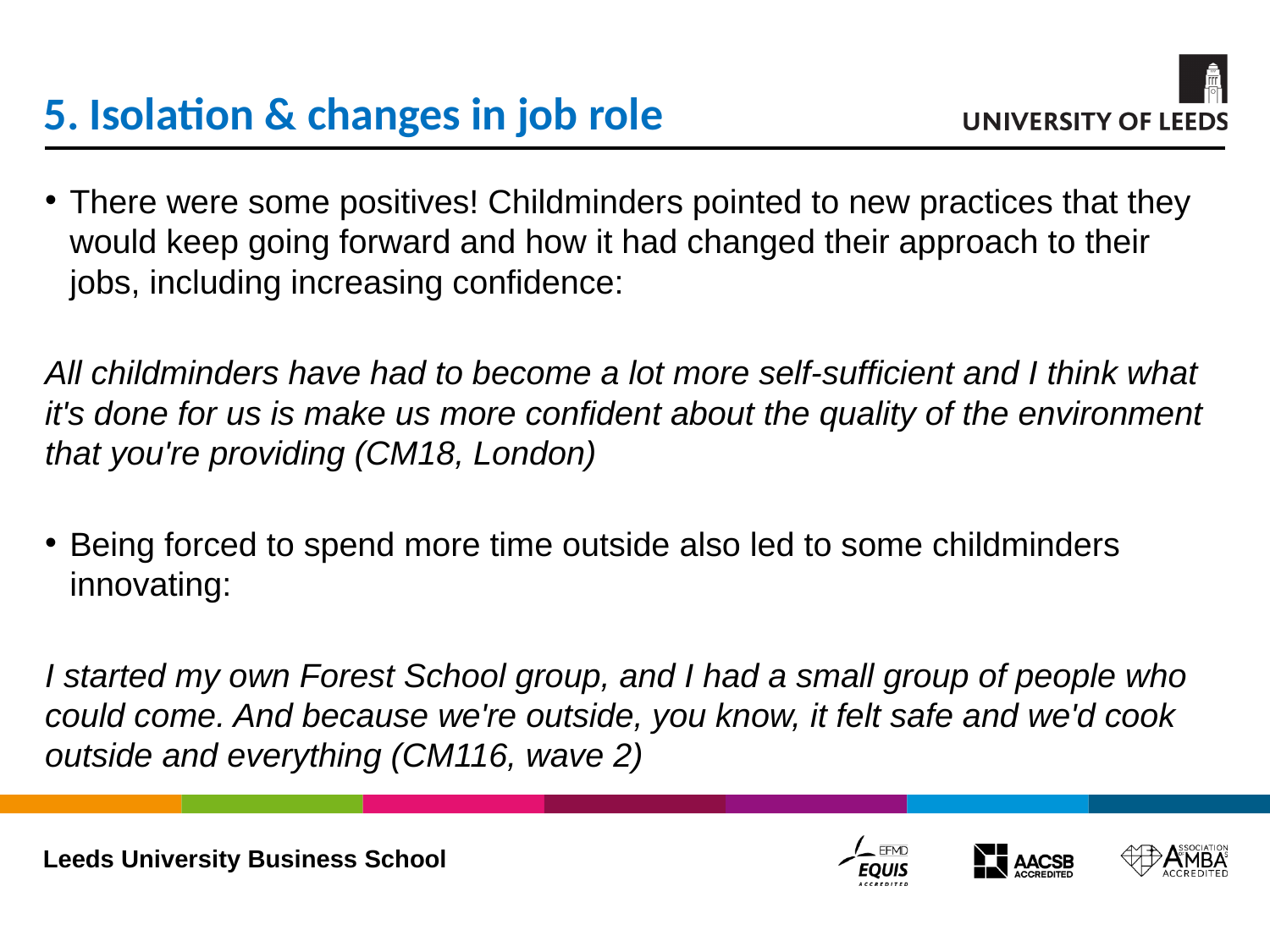

# 5. Isolation & changes in job role
There were some positives! Childminders pointed to new practices that they would keep going forward and how it had changed their approach to their jobs, including increasing confidence:

All childminders have had to become a lot more self-sufficient and I think what it's done for us is make us more confident about the quality of the environment that you're providing (CM18, London)

Being forced to spend more time outside also led to some childminders innovating:

I started my own Forest School group, and I had a small group of people who could come. And because we're outside, you know, it felt safe and we'd cook outside and everything (CM116, wave 2)